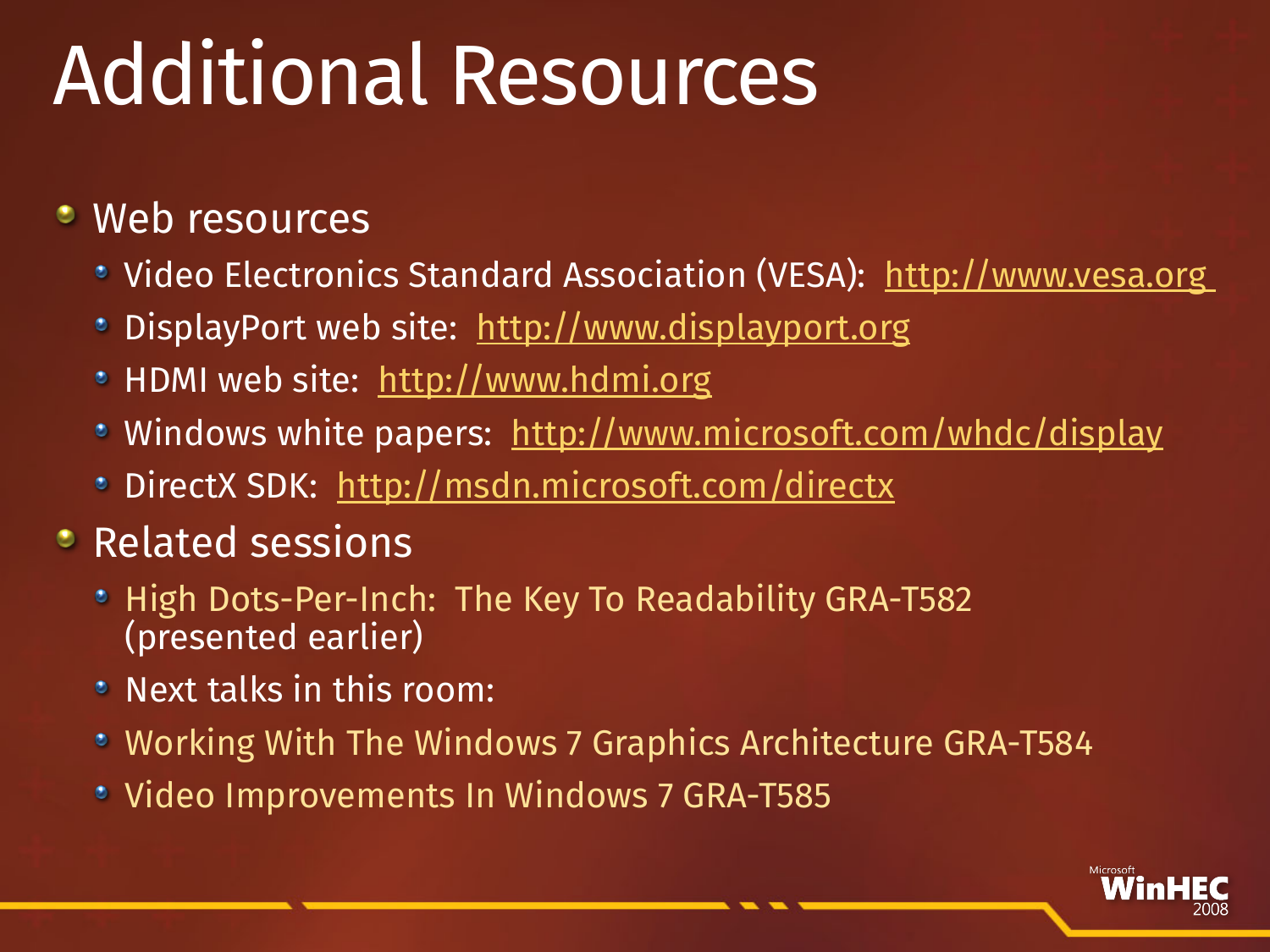

# Additional Resources
Web resources
Video Electronics Standard Association (VESA):  http://www.vesa.org
DisplayPort web site:  http://www.displayport.org
HDMI web site:  http://www.hdmi.org
Windows white papers:  http://www.microsoft.com/whdc/display
DirectX SDK:  http://msdn.microsoft.com/directx
Related sessions
High Dots-Per-Inch:  The Key To Readability GRA-T582
(presented earlier)
Next talks in this room:
Working With The Windows 7 Graphics Architecture GRA-T584
Video Improvements In Windows 7 GRA-T585